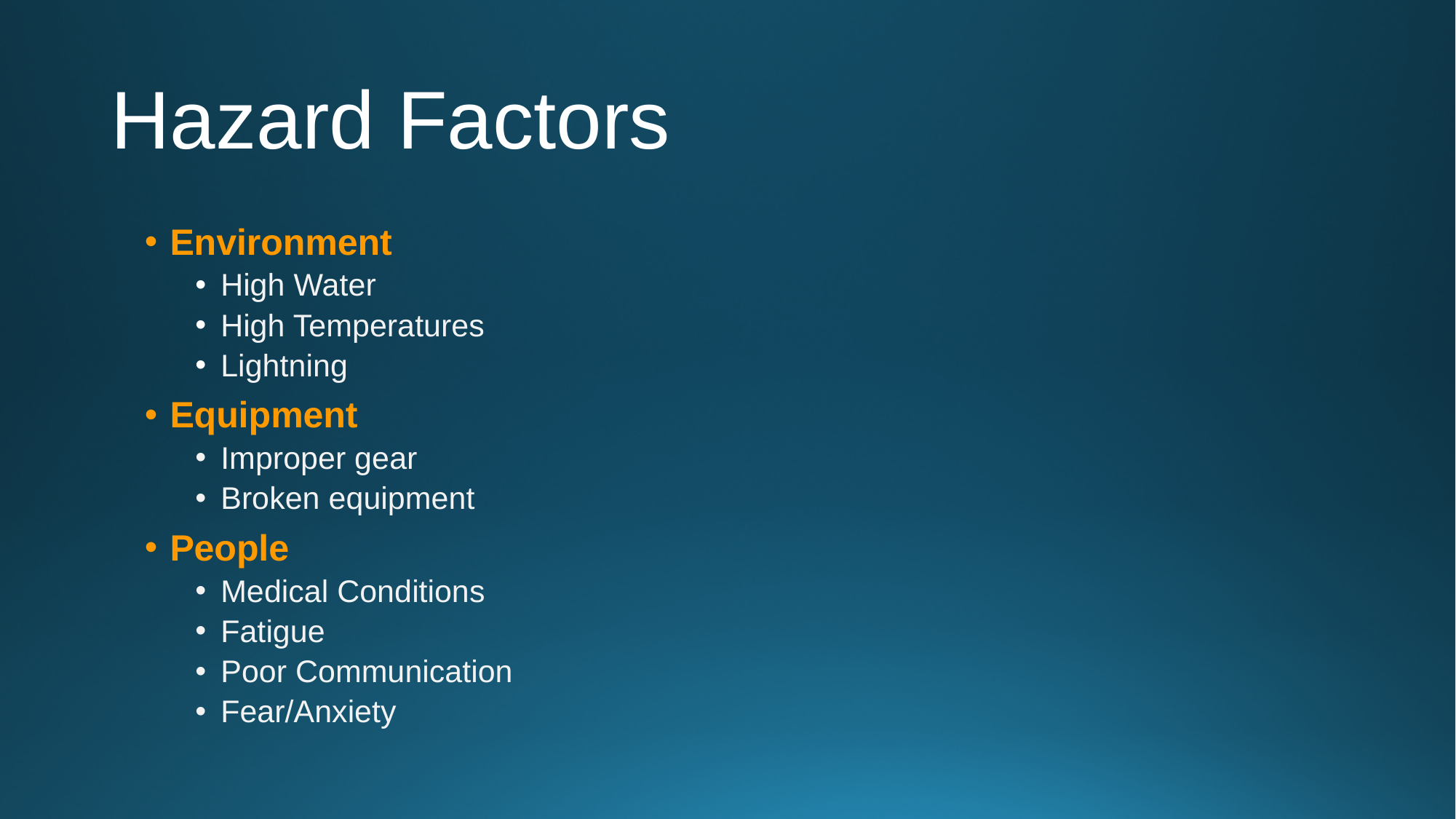

# Hazard Factors
Environment
High Water
High Temperatures
Lightning
Equipment
Improper gear
Broken equipment
People
Medical Conditions
Fatigue
Poor Communication
Fear/Anxiety